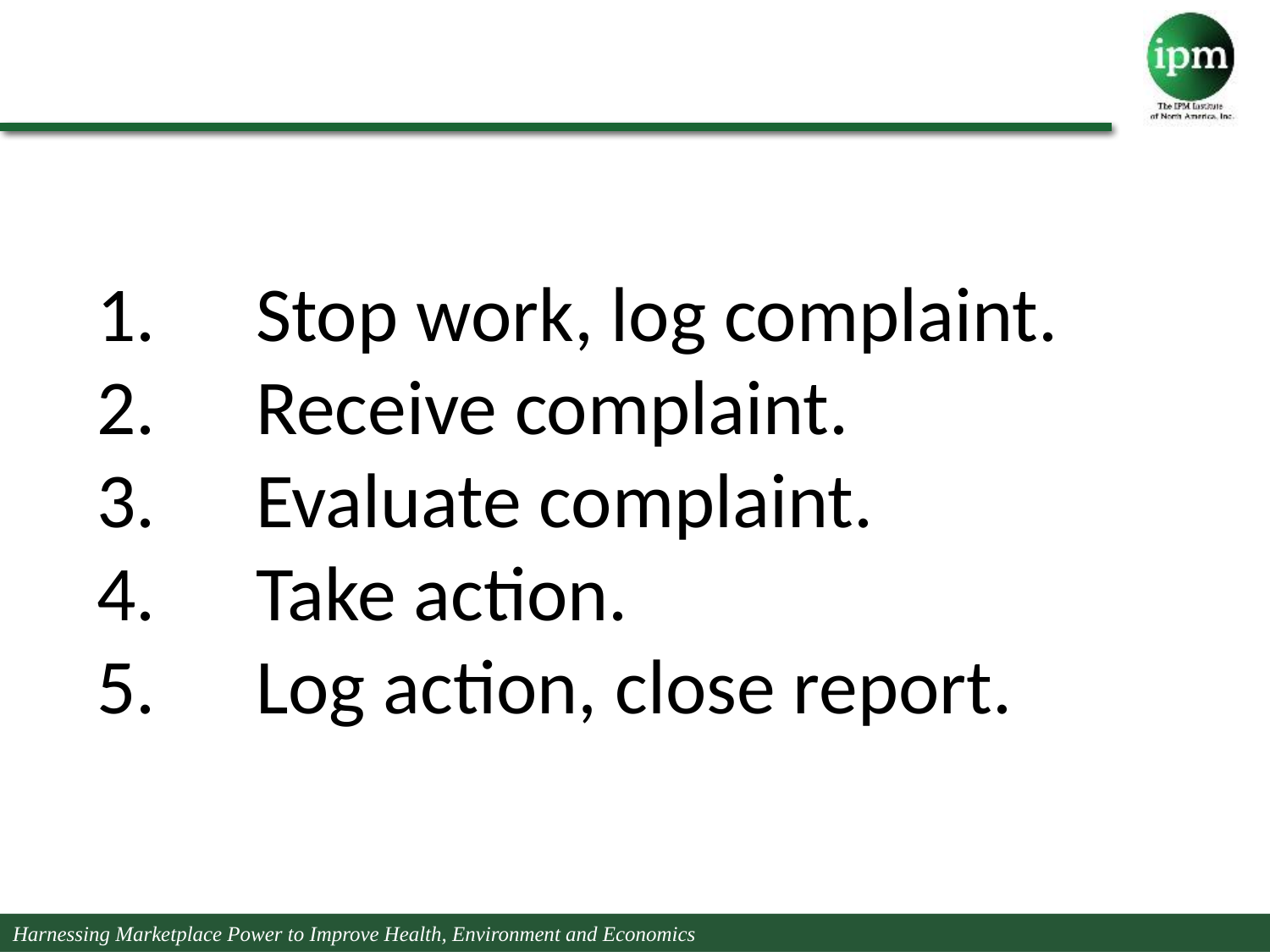

Stop work, log complaint.
Receive complaint.
Evaluate complaint.
Take action.
Log action, close report.
Harnessing Marketplace Power to Improve Health, Environment and Economics